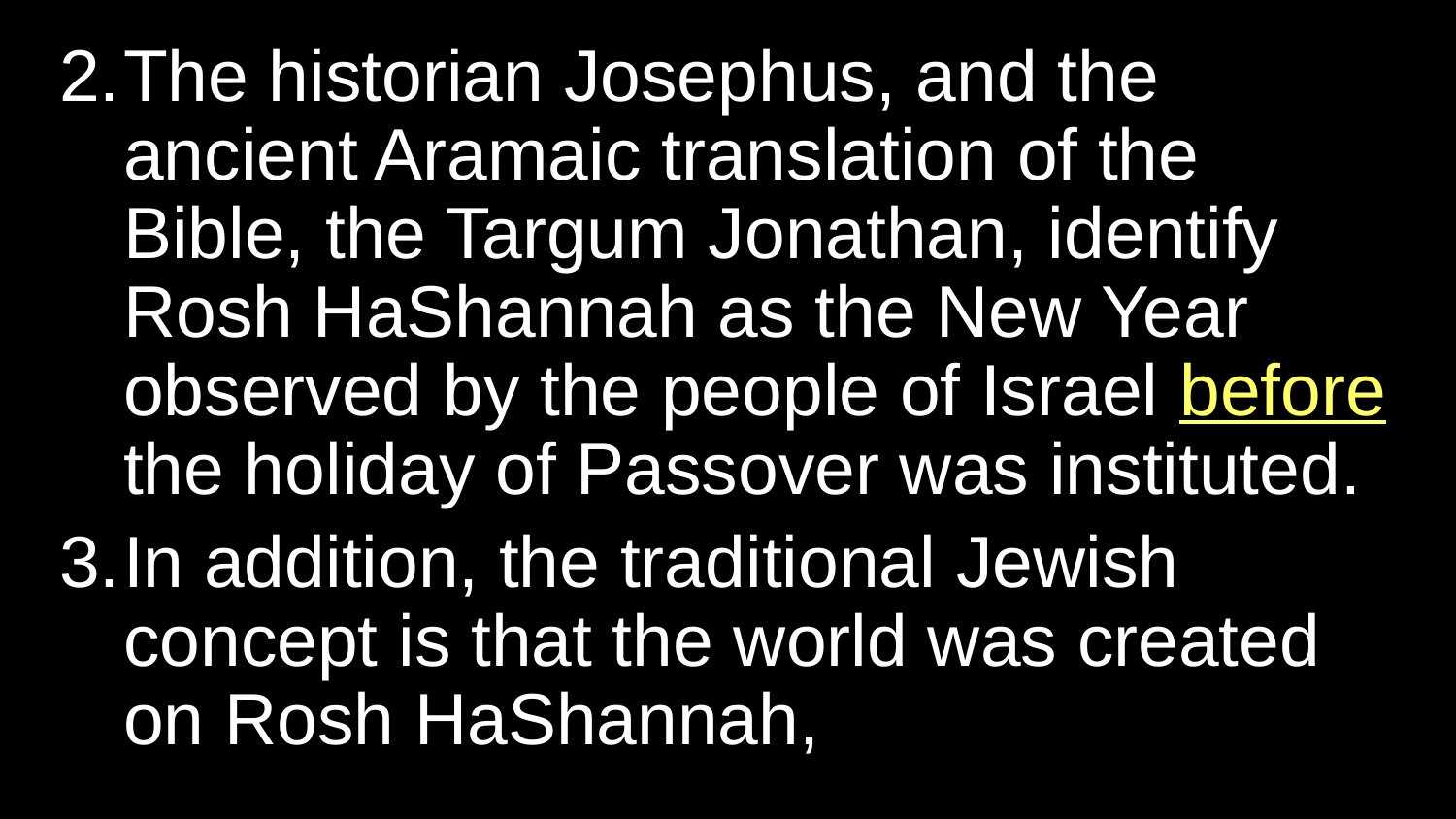

The historian Josephus, and the ancient Aramaic translation of the Bible, the Targum Jonathan, identify Rosh HaShannah as the New Year observed by the people of Israel before the holiday of Passover was instituted.
In addition, the traditional Jewish concept is that the world was created on Rosh HaShannah,